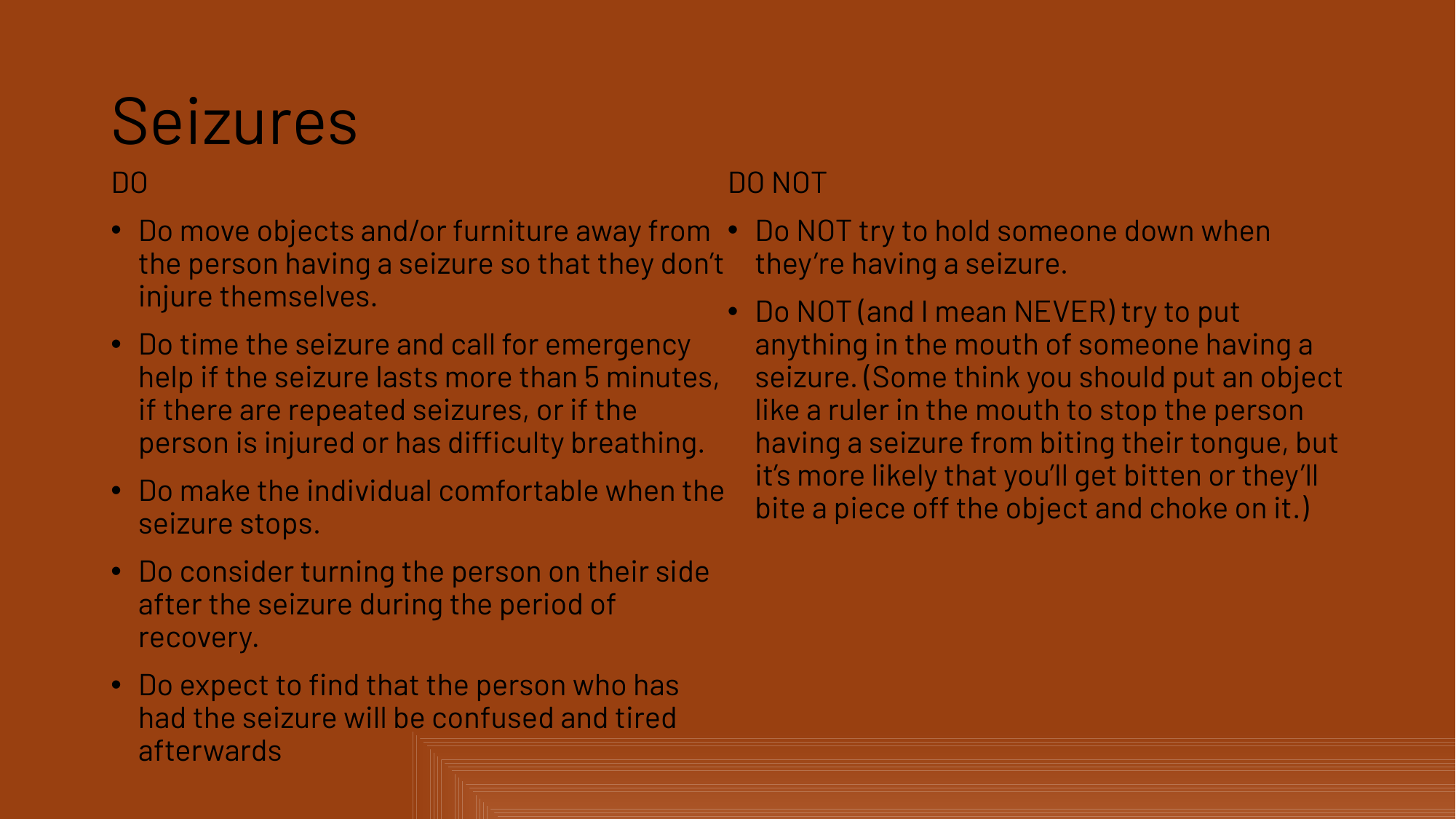

# Seizures
DO
Do move objects and/or furniture away from the person having a seizure so that they don’t injure themselves.
Do time the seizure and call for emergency help if the seizure lasts more than 5 minutes, if there are repeated seizures, or if the person is injured or has difficulty breathing.
Do make the individual comfortable when the seizure stops.
Do consider turning the person on their side after the seizure during the period of recovery.
Do expect to find that the person who has had the seizure will be confused and tired afterwards
DO NOT
Do NOT try to hold someone down when they’re having a seizure.
Do NOT (and I mean NEVER) try to put anything in the mouth of someone having a seizure. (Some think you should put an object like a ruler in the mouth to stop the person having a seizure from biting their tongue, but it’s more likely that you’ll get bitten or they’ll bite a piece off the object and choke on it.)